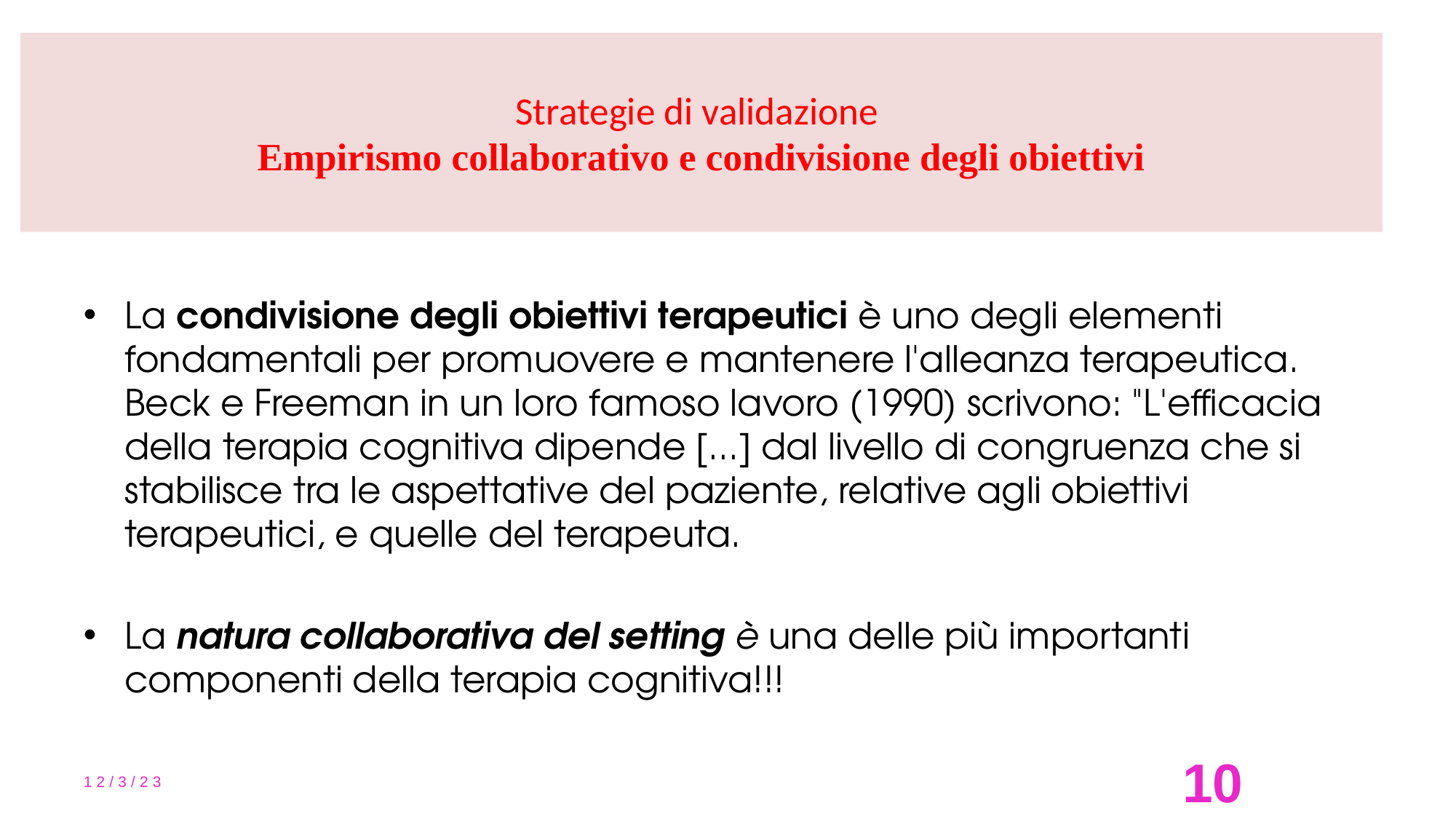

# Strategie di validazione Empirismo collaborativo e condivisione degli obiettivi
La condivisione degli obiettivi terapeutici è uno degli elementi fondamentali per promuovere e mantenere l'alleanza terapeutica. Beck e Freeman in un loro famoso lavoro (1990) scrivono: "L'efficacia della terapia cognitiva dipende [...] dal livello di congruenza che si stabilisce tra le aspettative del paziente, relative agli obiettivi terapeutici, e quelle del terapeuta.

La natura collaborativa del setting è una delle più importanti componenti della terapia cognitiva!!!
12/3/23

10